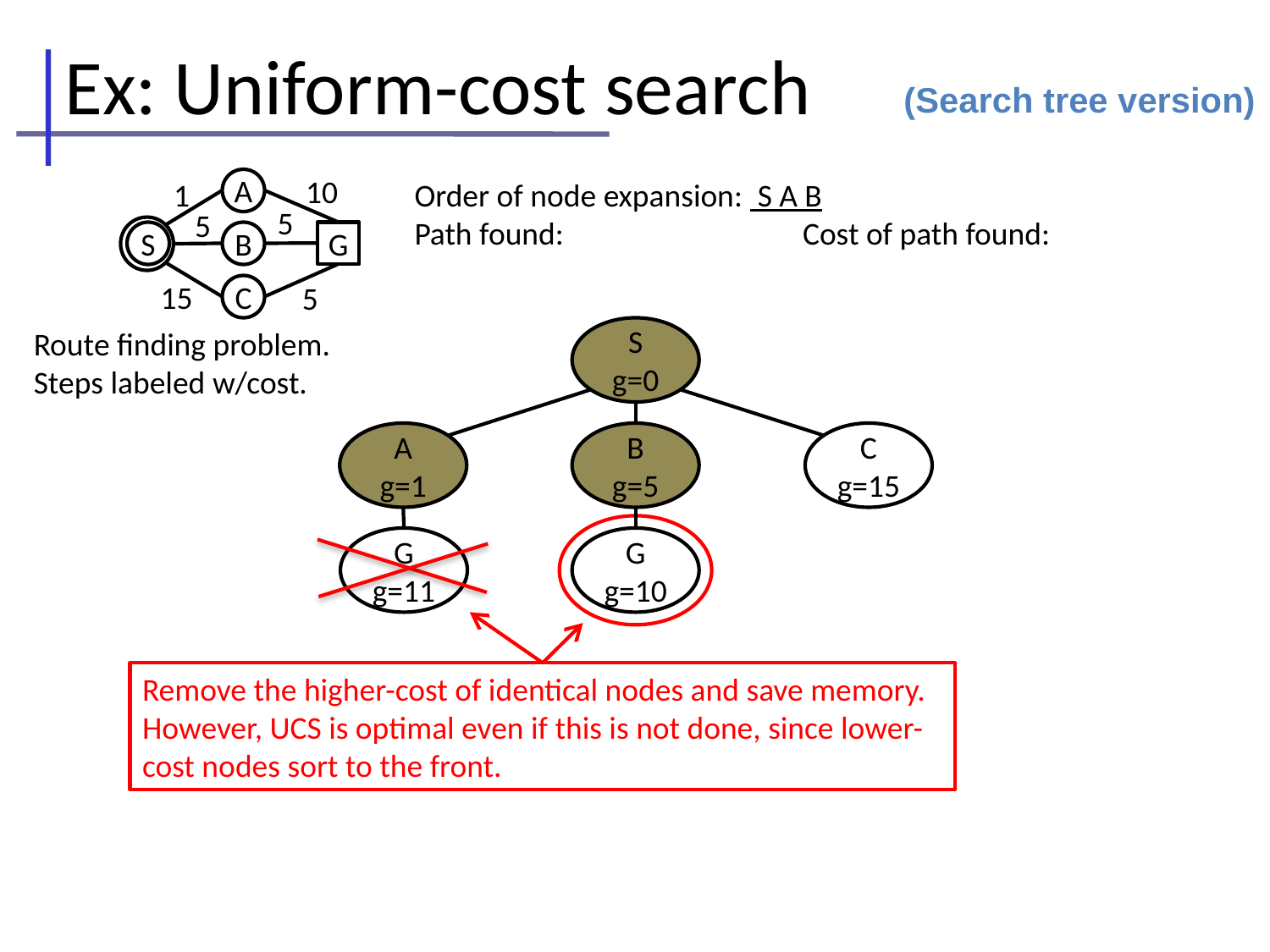

# Ex: Uniform-cost search
(Search tree version)
10
A

S
B
G
C
1
5
5
15
5
Order of node expansion:  S A B
Path found: 		 Cost of path found:
Route finding problem. Steps labeled w/cost.
S
g=0
A
g=1
B
g=5
C
g=15

G
g=11
G
g=10
Remove the higher-cost of identical nodes and save memory. However, UCS is optimal even if this is not done, since lower-cost nodes sort to the front.